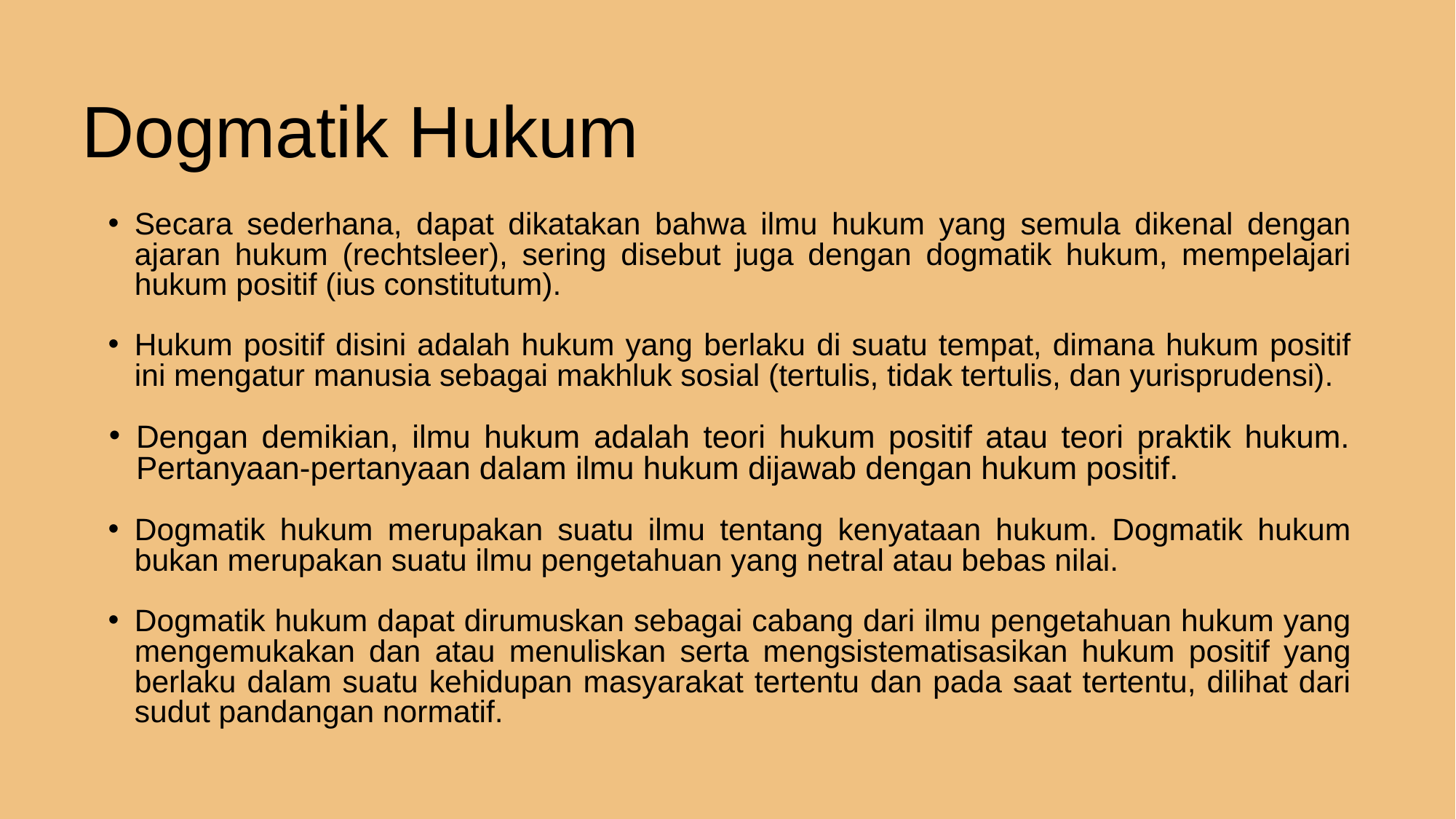

Dogmatik Hukum
Secara sederhana, dapat dikatakan bahwa ilmu hukum yang semula dikenal dengan ajaran hukum (rechtsleer), sering disebut juga dengan dogmatik hukum, mempelajari hukum positif (ius constitutum).

Hukum positif disini adalah hukum yang berlaku di suatu tempat, dimana hukum positif ini mengatur manusia sebagai makhluk sosial (tertulis, tidak tertulis, dan yurisprudensi).

Dengan demikian, ilmu hukum adalah teori hukum positif atau teori praktik hukum. Pertanyaan-pertanyaan dalam ilmu hukum dijawab dengan hukum positif.

Dogmatik hukum merupakan suatu ilmu tentang kenyataan hukum. Dogmatik hukum bukan merupakan suatu ilmu pengetahuan yang netral atau bebas nilai.

Dogmatik hukum dapat dirumuskan sebagai cabang dari ilmu pengetahuan hukum yang mengemukakan dan atau menuliskan serta mengsistematisasikan hukum positif yang berlaku dalam suatu kehidupan masyarakat tertentu dan pada saat tertentu, dilihat dari sudut pandangan normatif.